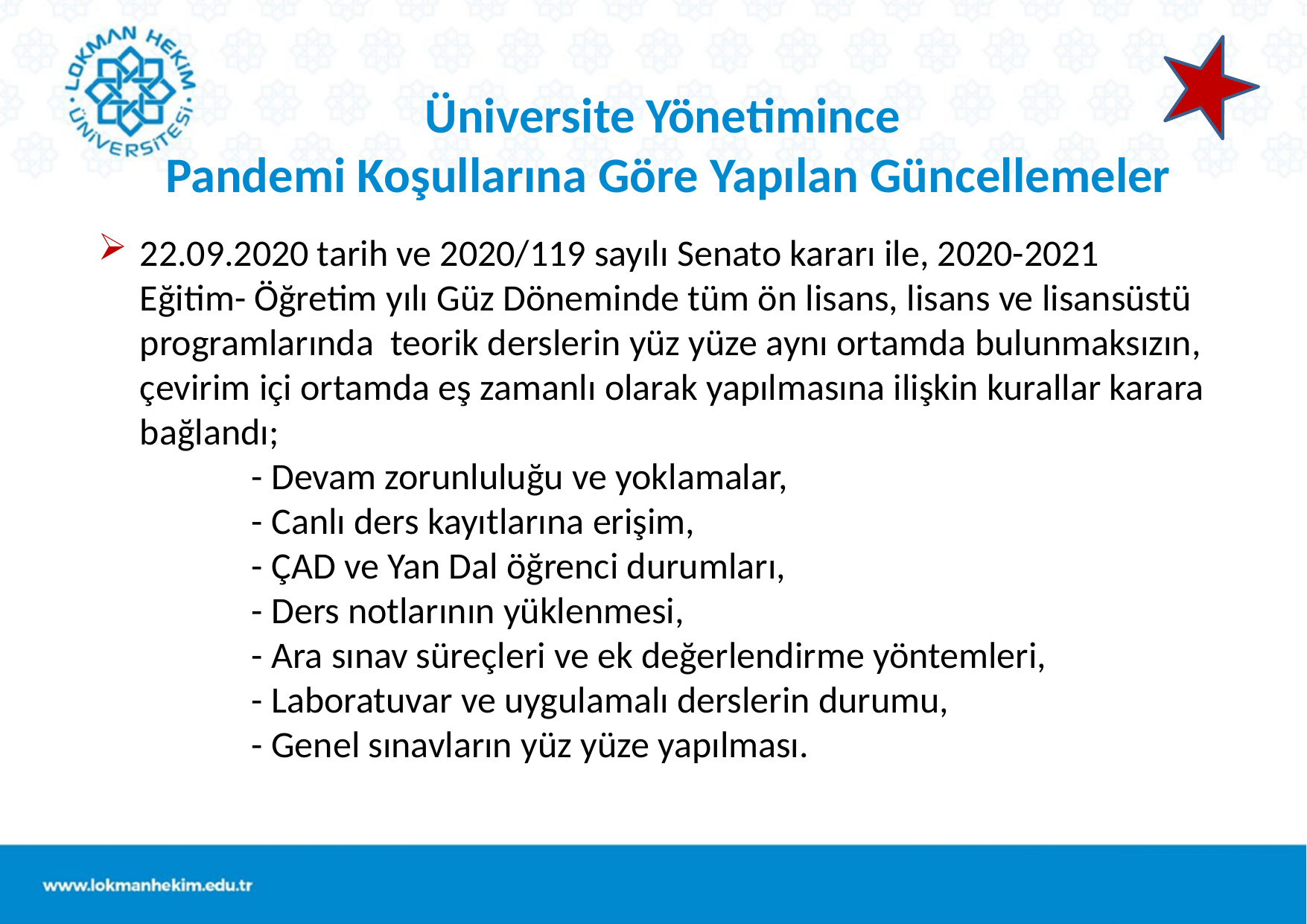

Üniversite Yönetimince
Pandemi Koşullarına Göre Yapılan Güncellemeler
# 22.09.2020 tarih ve 2020/119 sayılı Senato kararı ile, 2020-2021 Eğitim- Öğretim yılı Güz Döneminde tüm ön lisans, lisans ve lisansüstü programlarında  teorik derslerin yüz yüze aynı ortamda bulunmaksızın, çevirim içi ortamda eş zamanlı olarak yapılmasına ilişkin kurallar karara bağlandı; - Devam zorunluluğu ve yoklamalar, - Canlı ders kayıtlarına erişim, - ÇAD ve Yan Dal öğrenci durumları, - Ders notlarının yüklenmesi, - Ara sınav süreçleri ve ek değerlendirme yöntemleri, - Laboratuvar ve uygulamalı derslerin durumu, - Genel sınavların yüz yüze yapılması.